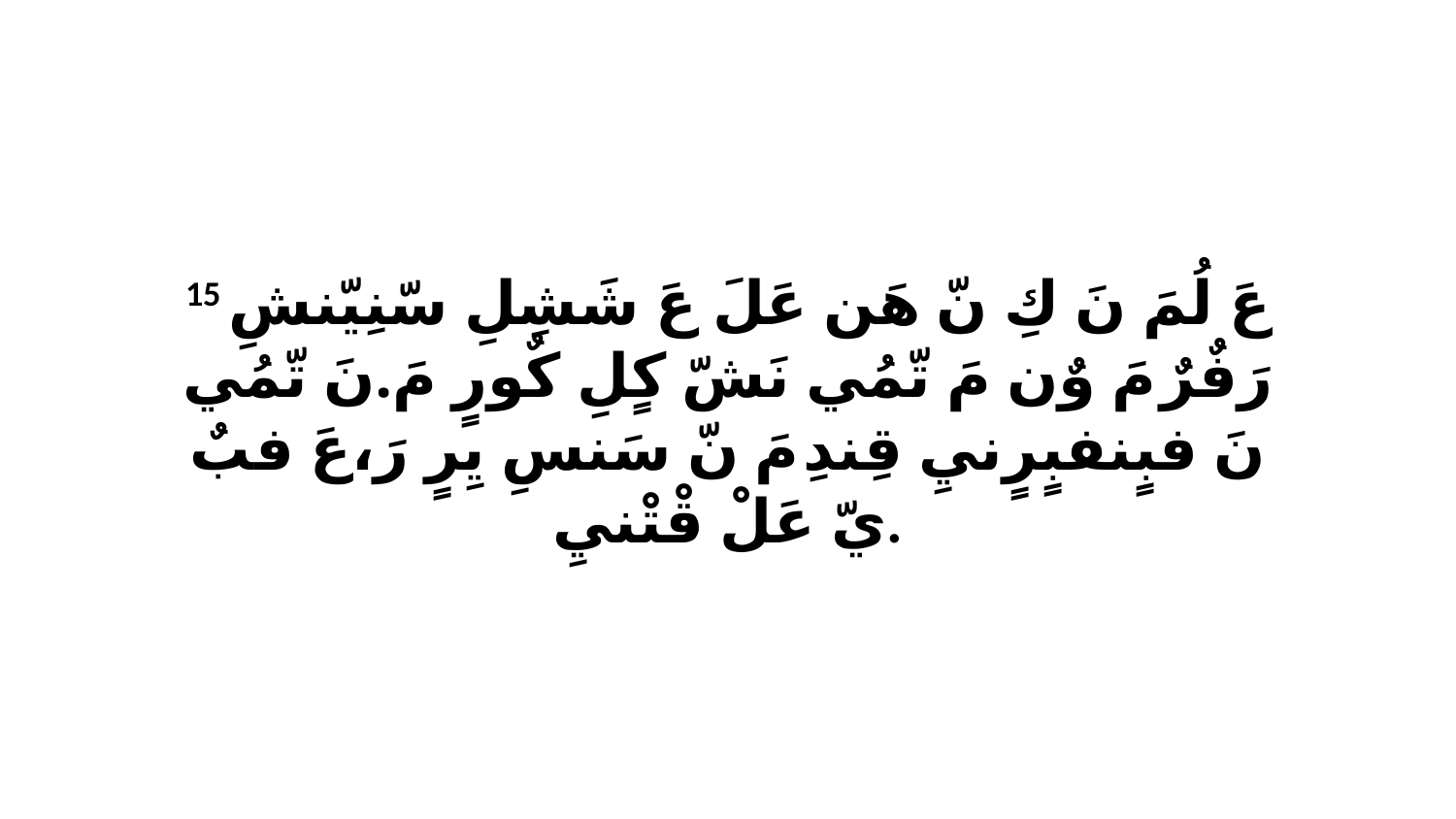

15 عَ لُمَ نَ كِ نّ هَن عَلَ عَ شَشِلِ سّنِيّنشِ رَفٌرٌ مَ وٌن مَ تّمُي نَشّ كٍلِ كٌورٍ مَ.نَ تّمُي نَ فبٍنفبٍرٍنيِ قِندِ مَ نّ سَنسِ يِرٍ رَ،عَ فبٌ يّ عَلْ قْتْنيِ.